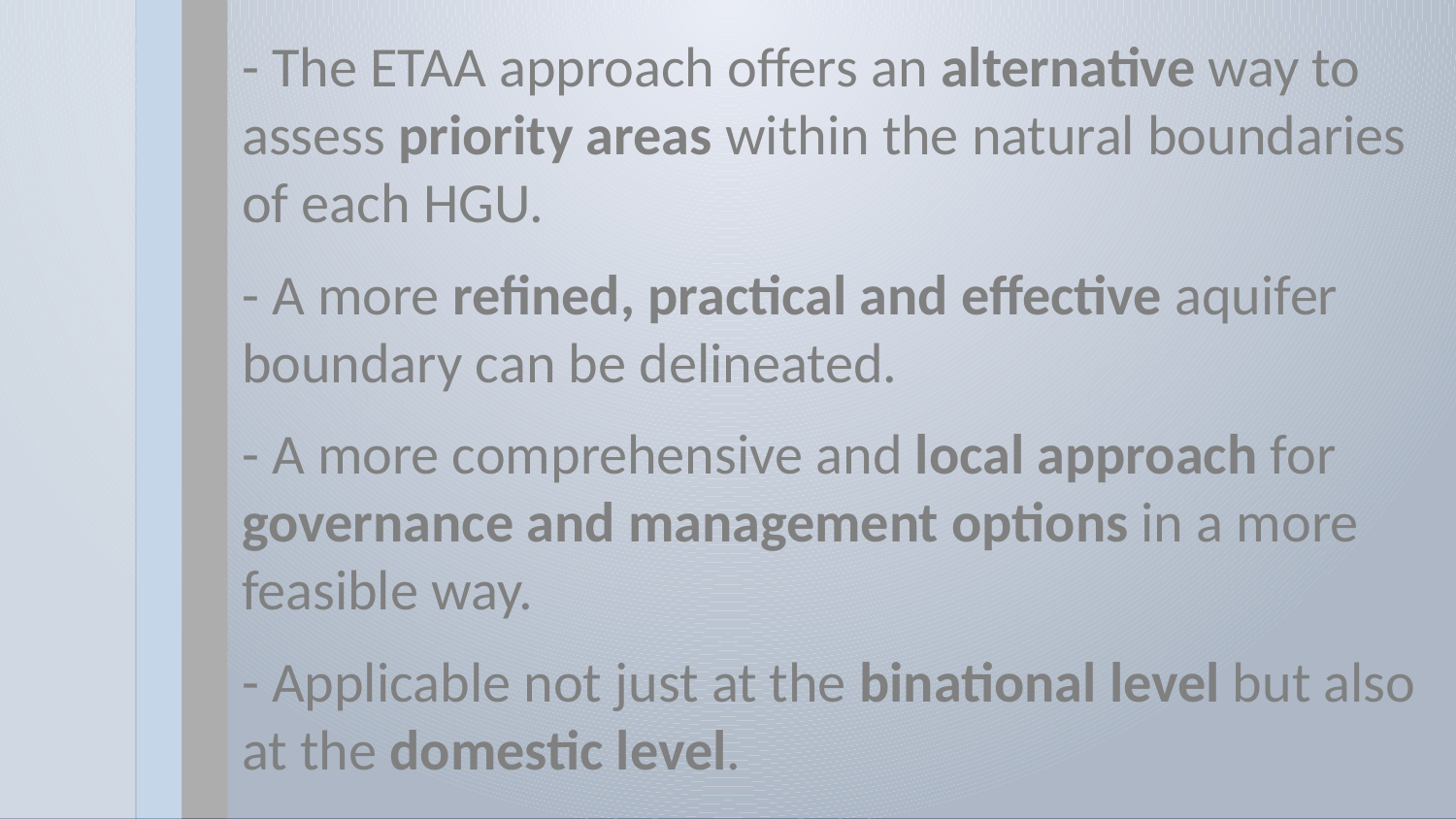

- The ETAA approach offers an alternative way to assess priority areas within the natural boundaries of each HGU.
- A more refined, practical and effective aquifer boundary can be delineated.
- A more comprehensive and local approach for governance and management options in a more feasible way.
- Applicable not just at the binational level but also at the domestic level.